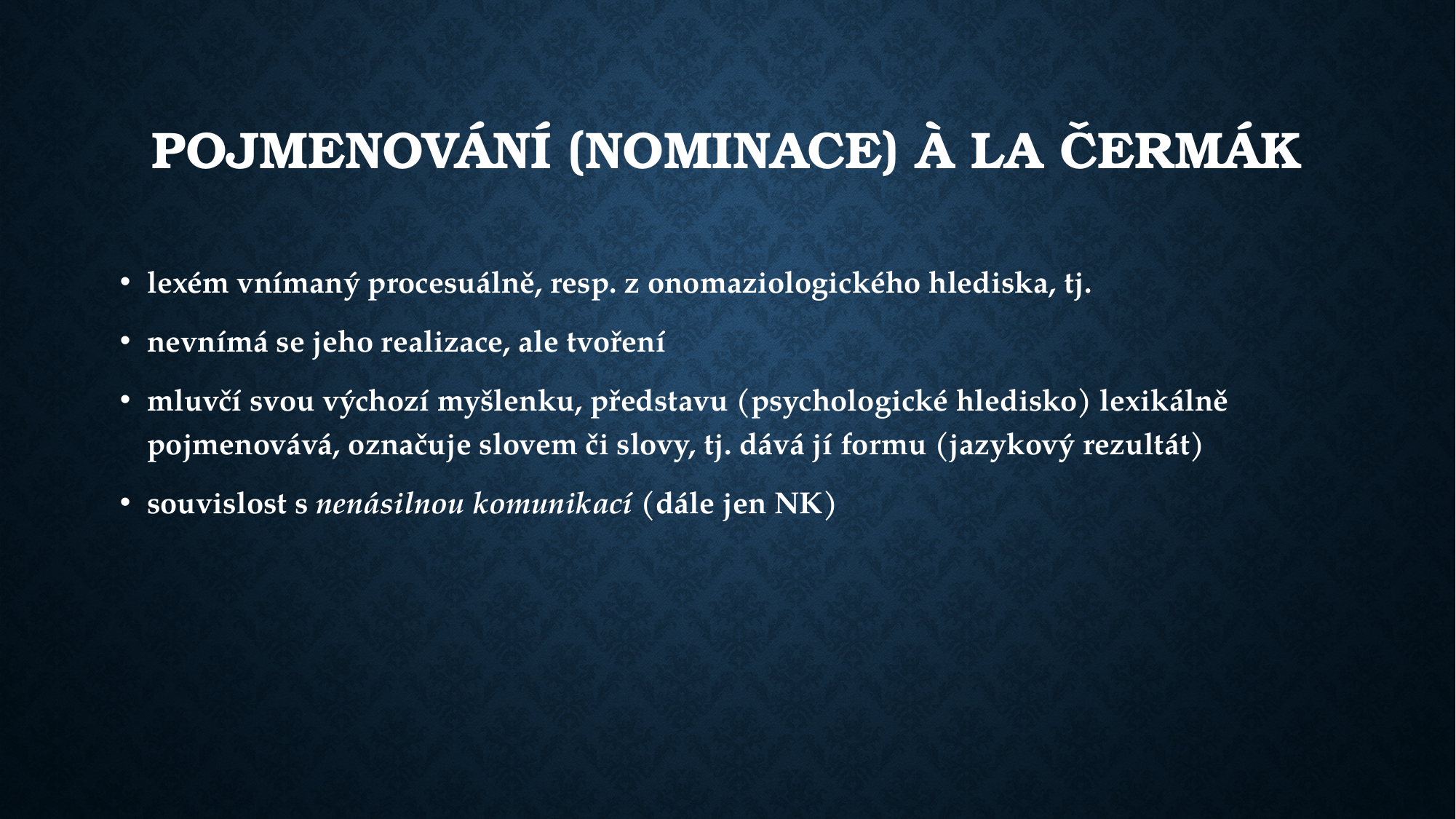

# pojmenování (nominace) à la čermák
lexém vnímaný procesuálně, resp. z onomaziologického hlediska, tj.
nevnímá se jeho realizace, ale tvoření
mluvčí svou výchozí myšlenku, představu (psychologické hledisko) lexikálně pojmenovává, označuje slovem či slovy, tj. dává jí formu (jazykový rezultát)
souvislost s nenásilnou komunikací (dále jen NK)